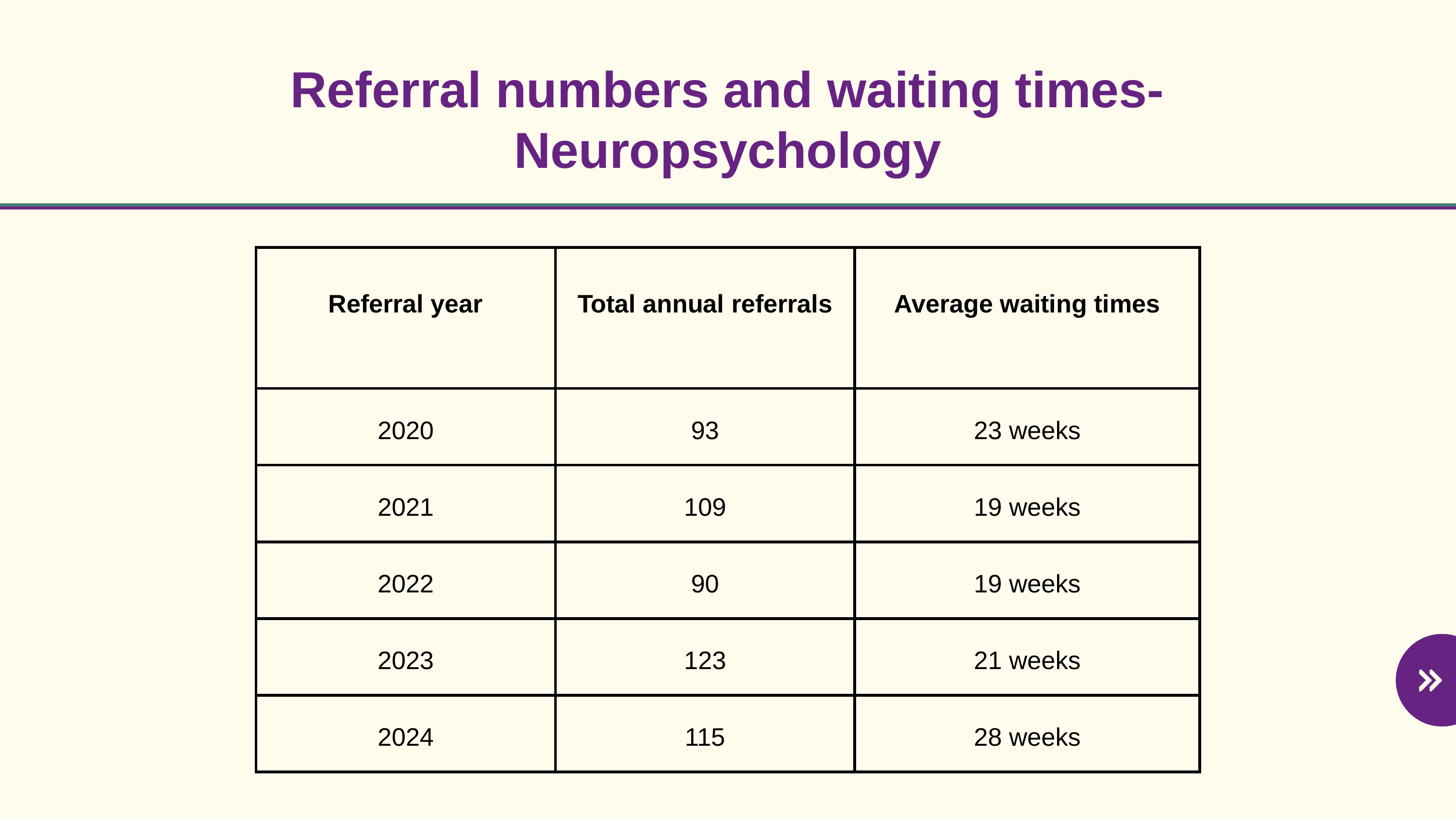

Referral numbers and waiting times-Neuropsychology

| Referral year | Total annual referrals | Average waiting times |
| --- | --- | --- |
| 2020 | 93 | 23 weeks |
| 2021 | 109 | 19 weeks |
| 2022 | 90 | 19 weeks |
| 2023 | 123 | 21 weeks |
| 2024 | 115 | 28 weeks |